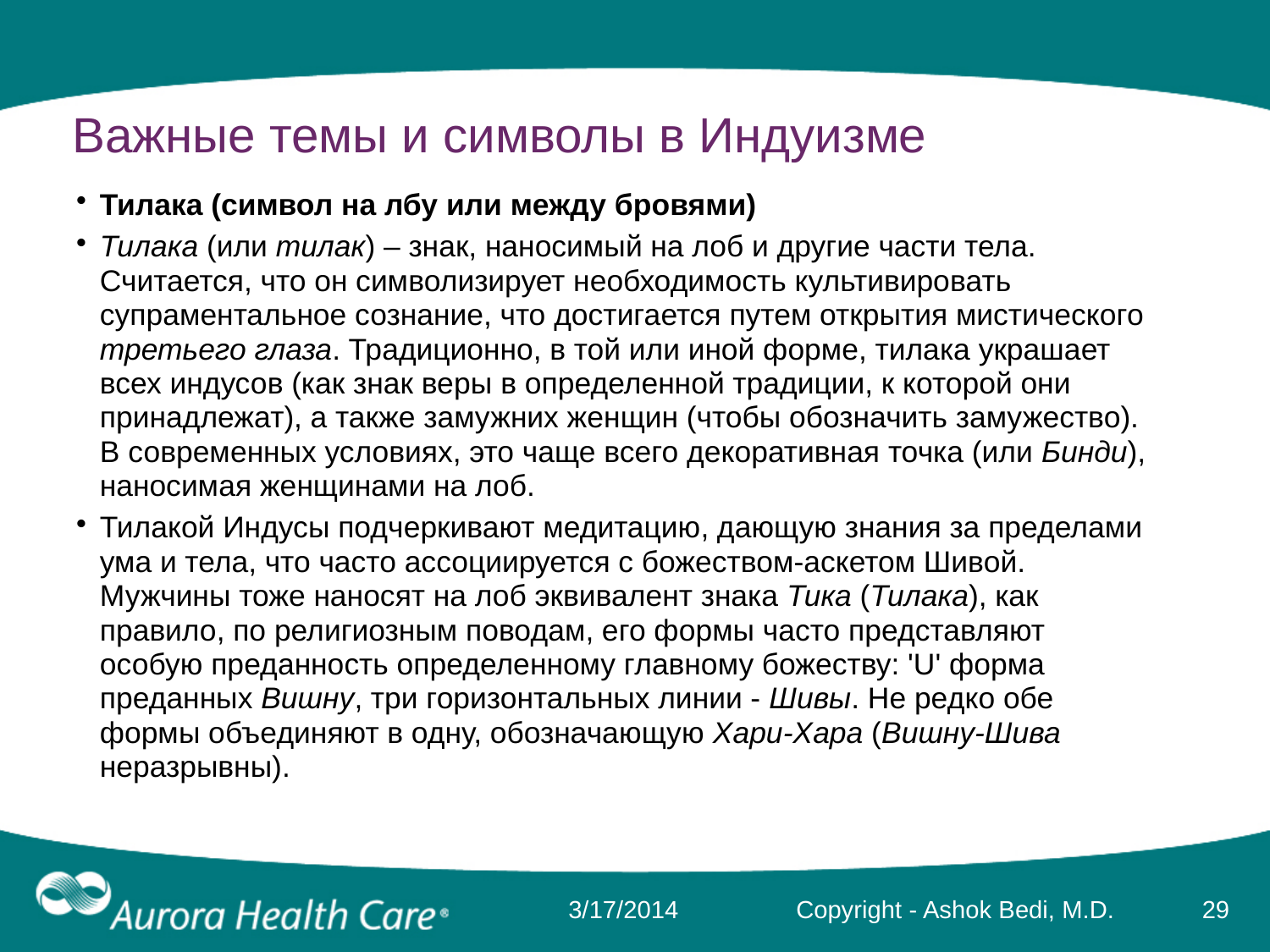

# Важные темы и символы в Индуизме
Тилака (символ на лбу или между бровями)
Тилака (или тилак) – знак, наносимый на лоб и другие части тела. Считается, что он символизирует необходимость культивировать супраментальное сознание, что достигается путем открытия мистического третьего глаза. Традиционно, в той или иной форме, тилака украшает всех индусов (как знак веры в определенной традиции, к которой они принадлежат), а также замужних женщин (чтобы обозначить замужество). В современных условиях, это чаще всего декоративная точка (или Бинди), наносимая женщинами на лоб.
Тилакой Индусы подчеркивают медитацию, дающую знания за пределами ума и тела, что часто ассоциируется с божеством-аскетом Шивой. Мужчины тоже наносят на лоб эквивалент знака Тика (Тилака), как правило, по религиозным поводам, его формы часто представляют особую преданность определенному главному божеству: 'U' форма преданных Вишну, три горизонтальных линии - Шивы. Не редко обе формы объединяют в одну, обозначающую Хари-Хара (Вишну-Шива неразрывны).
3/17/2014
Copyright - Ashok Bedi, M.D.
29